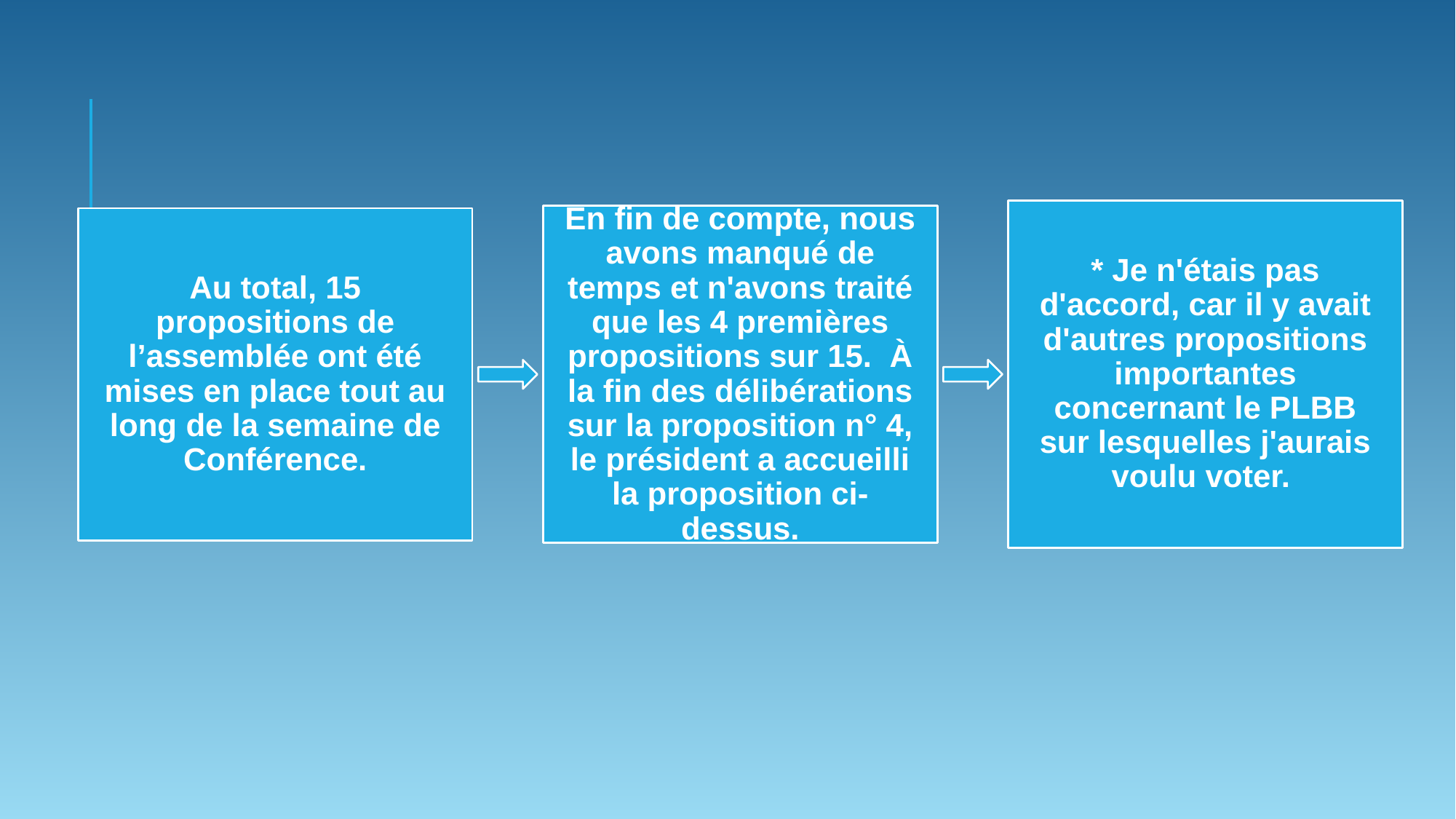

Au total, 15 propositions de l’assemblée ont été mises en place tout au long de la semaine de Conférence.
En fin de compte, nous avons manqué de temps et n'avons traité que les 4 premières propositions sur 15.  À la fin des délibérations sur la proposition n° 4, le président a accueilli la proposition ci-dessus.
* Je n'étais pas d'accord, car il y avait d'autres propositions importantes concernant le PLBB sur lesquelles j'aurais voulu voter.